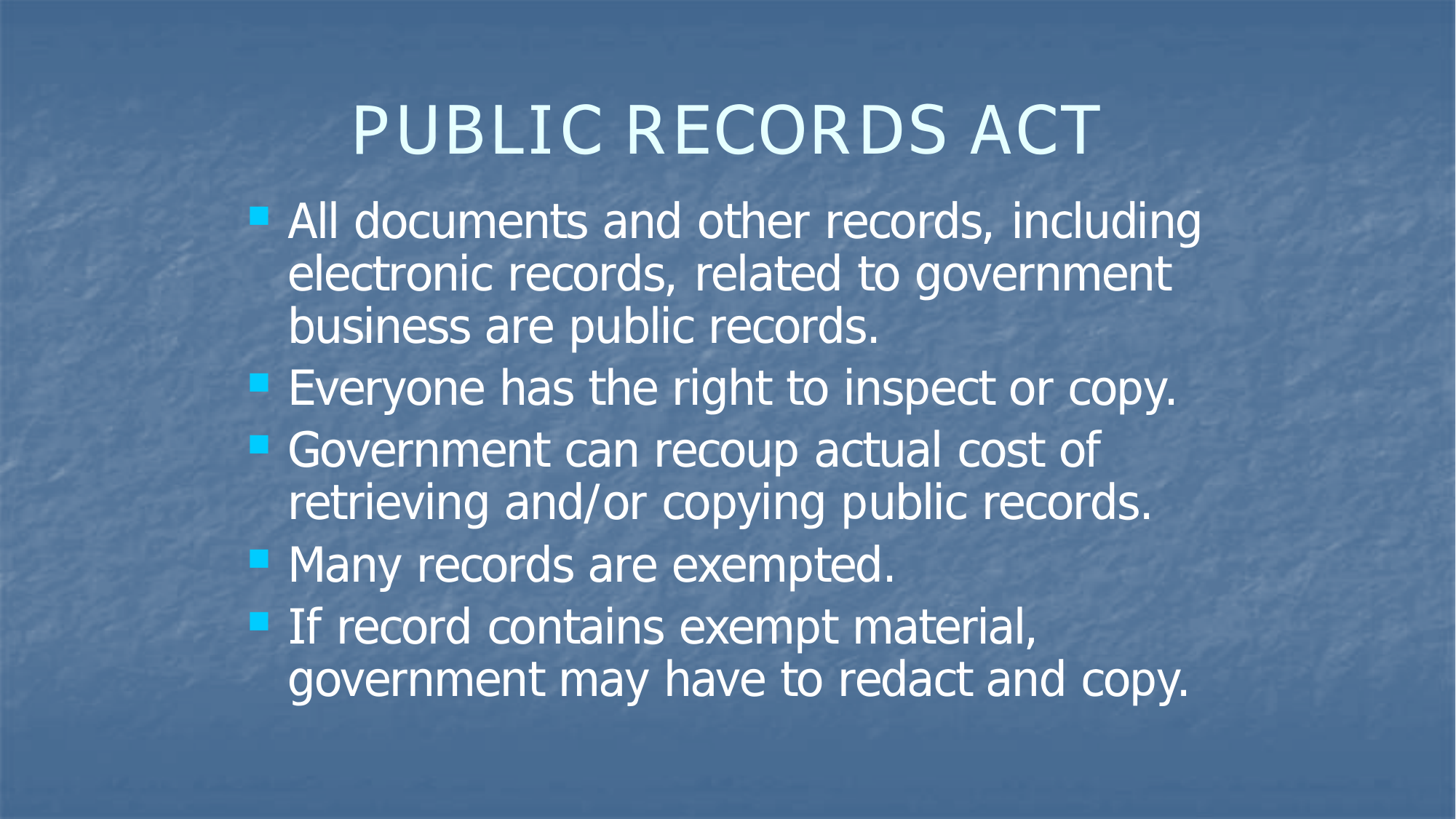

# PUBLIC RECORDS ACT
All documents and other records, including electronic records, related to government business are public records.
Everyone has the right to inspect or copy.
Government can recoup actual cost of retrieving and/or copying public records.
Many records are exempted.
If record contains exempt material, government may have to redact and copy.